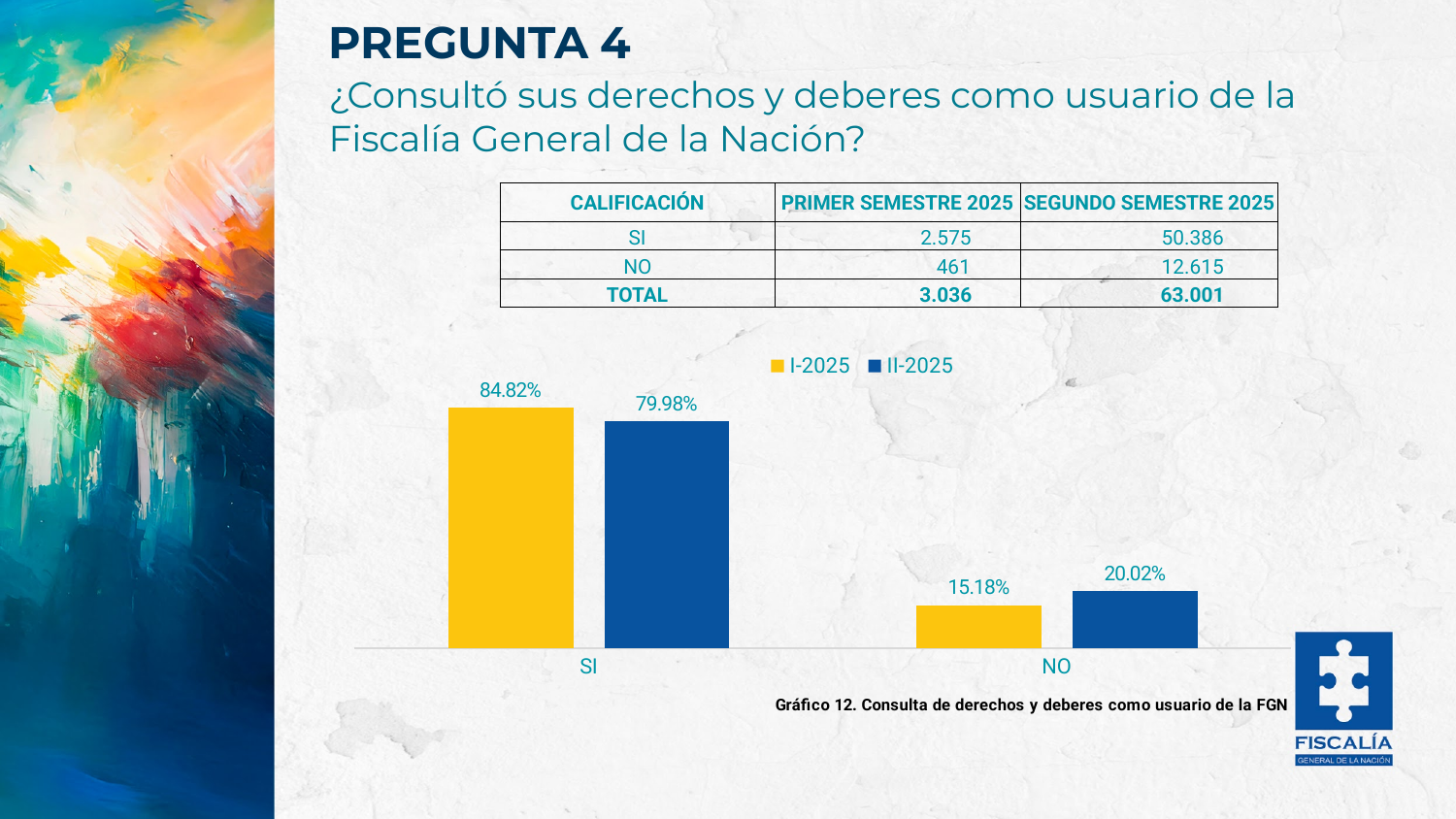

PREGUNTA 4
PREGUNTA 4 ENCUESTA VIRTUAL DEL SISTEMA UNICO DE INFORMACIÓN PENAL – DENUNCIA VIRTUAL
¿Consultó sus derechos y deberes como usuario de la Fiscalía General de la Nación?
| CALIFICACIÓN​ | PRIMER SEMESTRE 2025 | SEGUNDO SEMESTRE 2025 |
| --- | --- | --- |
| SI | 2.575 | 50.386 |
| NO | 461 | 12.615 |
| TOTAL | 3.036 | 63.001 |

### Chart: Gráfico 12. Consulta de derechos y deberes como usuario de la FGN

| Category | I-2025 | II-2025 |
|---|---|---|
| SI | 0.8481554677206851 | 0.7997650830939191 |
| NO | 0.15184453227931488 | 0.20023491690608086 |